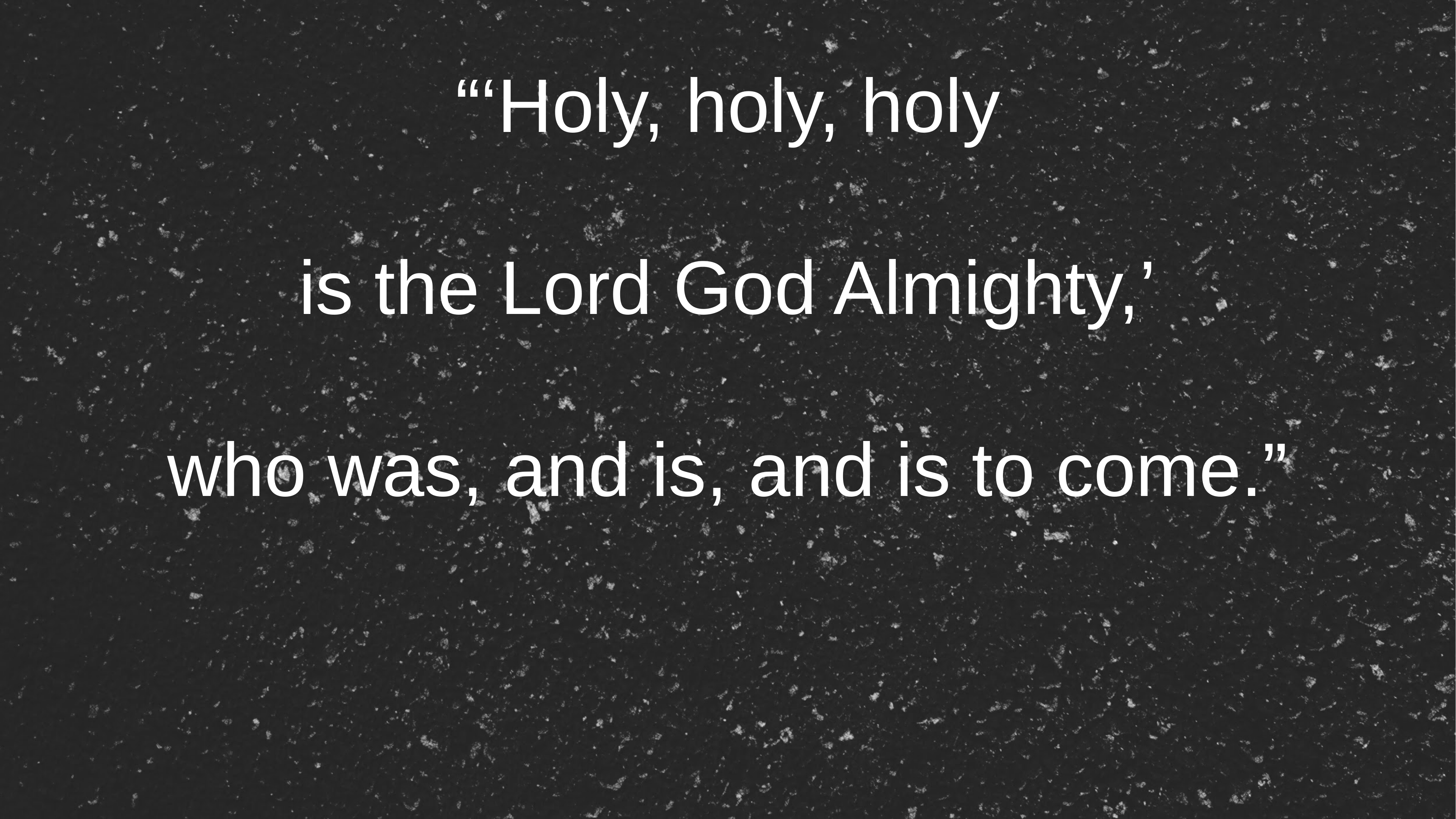

“‘Holy, holy, holy

is the Lord God Almighty,’

who was, and is, and is to come.”